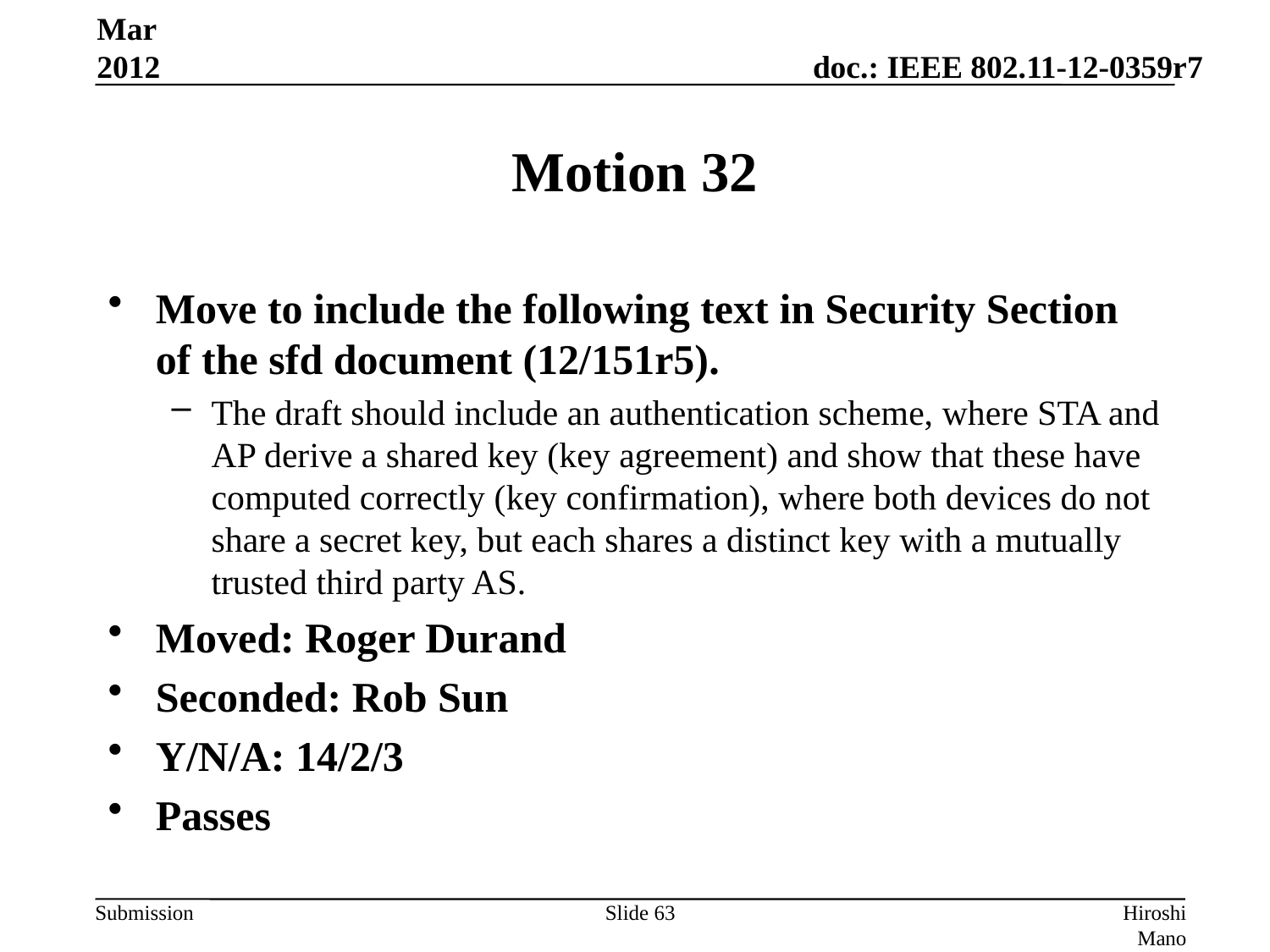

Mar 2012
# Motion 32
Move to include the following text in Security Section of the sfd document (12/151r5).
The draft should include an authentication scheme, where STA and AP derive a shared key (key agreement) and show that these have computed correctly (key confirmation), where both devices do not share a secret key, but each shares a distinct key with a mutually trusted third party AS.
Moved: Roger Durand
Seconded: Rob Sun
Y/N/A: 14/2/3
Passes

Slide 63
Hiroshi Mano (ATRD, Root, Lab)